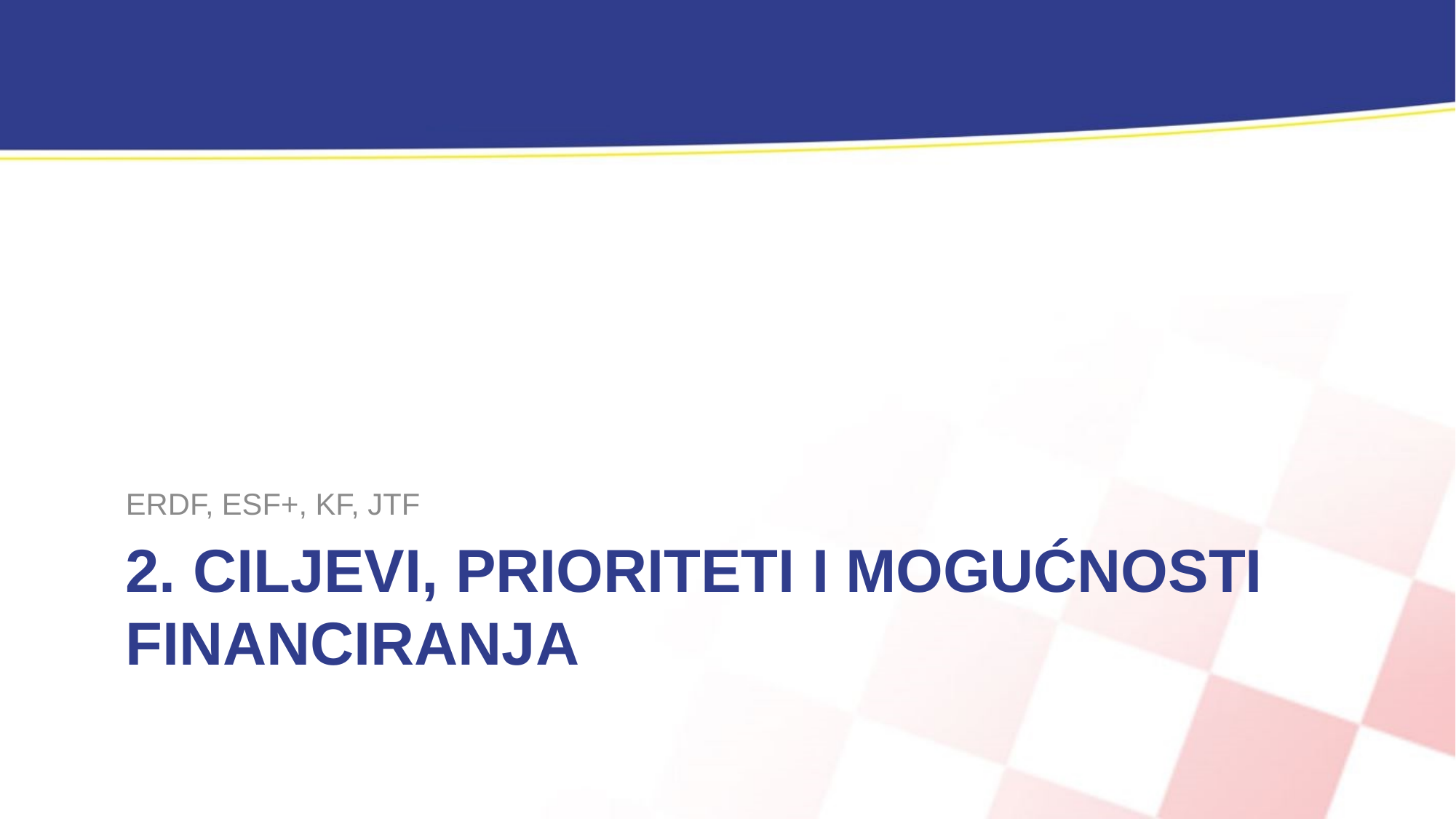

ERDF, ESF+, KF, JTF
# 2. Ciljevi, prioriteti i mogućnosti financiranja